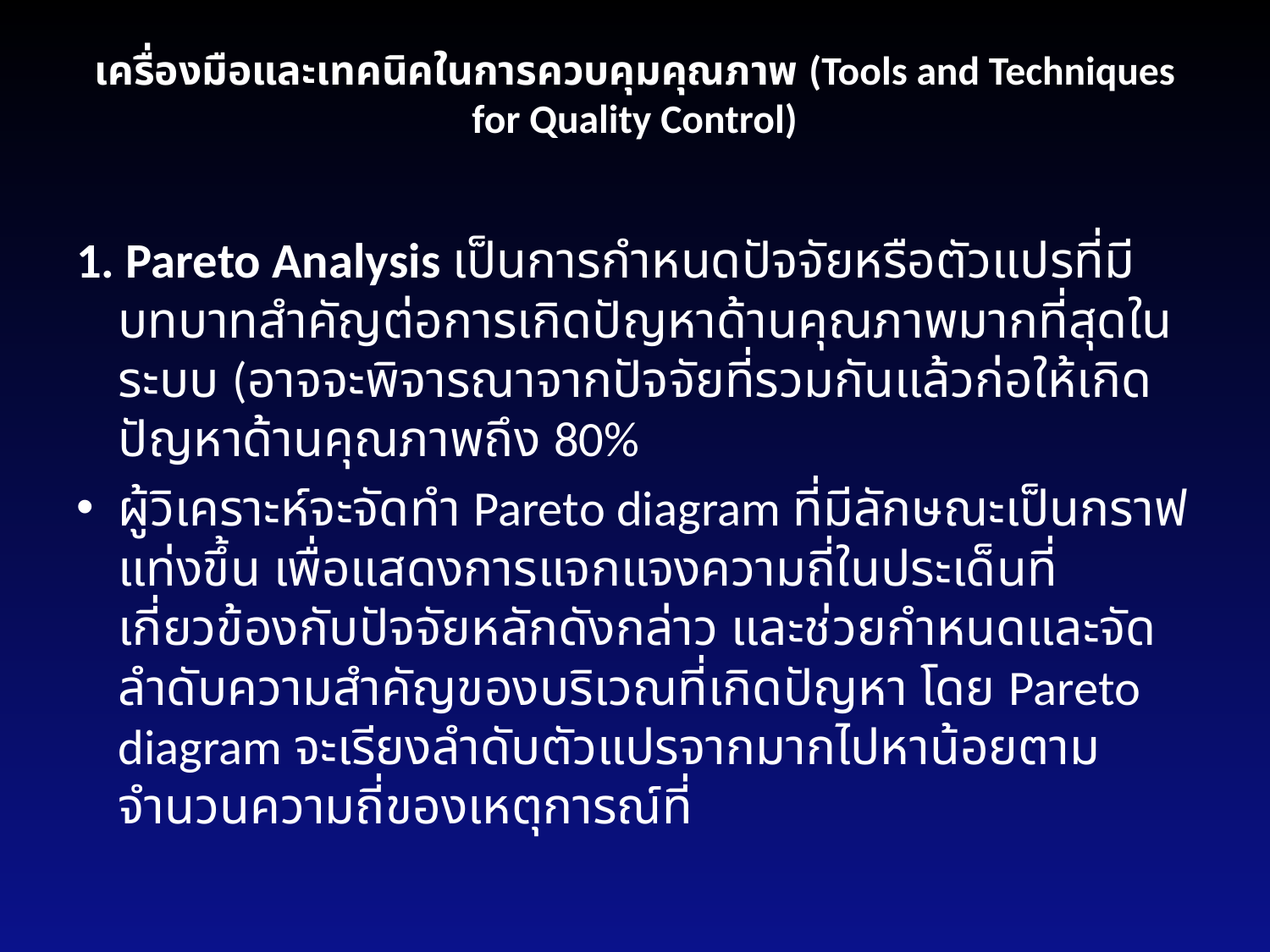

# เครื่องมือและเทคนิคในการควบคุมคุณภาพ (Tools and Techniques for Quality Control)
1. Pareto Analysis เป็นการกำหนดปัจจัยหรือตัวแปรที่มีบทบาทสำคัญต่อการเกิดปัญหาด้านคุณภาพมากที่สุดในระบบ (อาจจะพิจารณาจากปัจจัยที่รวมกันแล้วก่อให้เกิดปัญหาด้านคุณภาพถึง 80%
ผู้วิเคราะห์จะจัดทำ Pareto diagram ที่มีลักษณะเป็นกราฟแท่งขึ้น เพื่อแสดงการแจกแจงความถี่ในประเด็นที่เกี่ยวข้องกับปัจจัยหลักดังกล่าว และช่วยกำหนดและจัดลำดับความสำคัญของบริเวณที่เกิดปัญหา โดย Pareto diagram จะเรียงลำดับตัวแปรจากมากไปหาน้อยตามจำนวนความถี่ของเหตุการณ์ที่